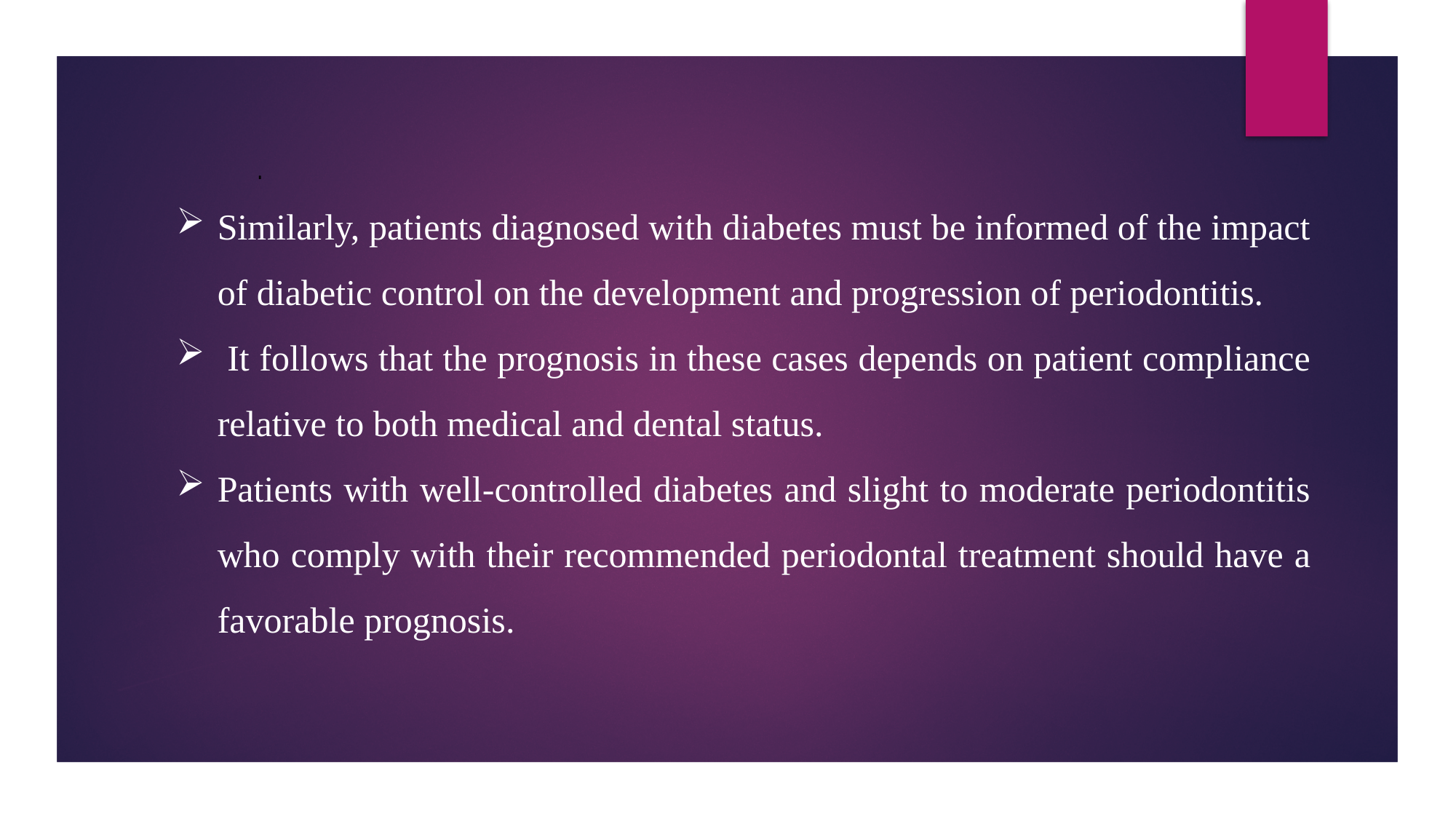

.
Similarly, patients diagnosed with diabetes must be informed of the impact of diabetic control on the development and progression of periodontitis.
 It follows that the prognosis in these cases depends on patient compliance relative to both medical and dental status.
Patients with well-controlled diabetes and slight to moderate periodontitis who comply with their recommended periodontal treatment should have a favorable prognosis.